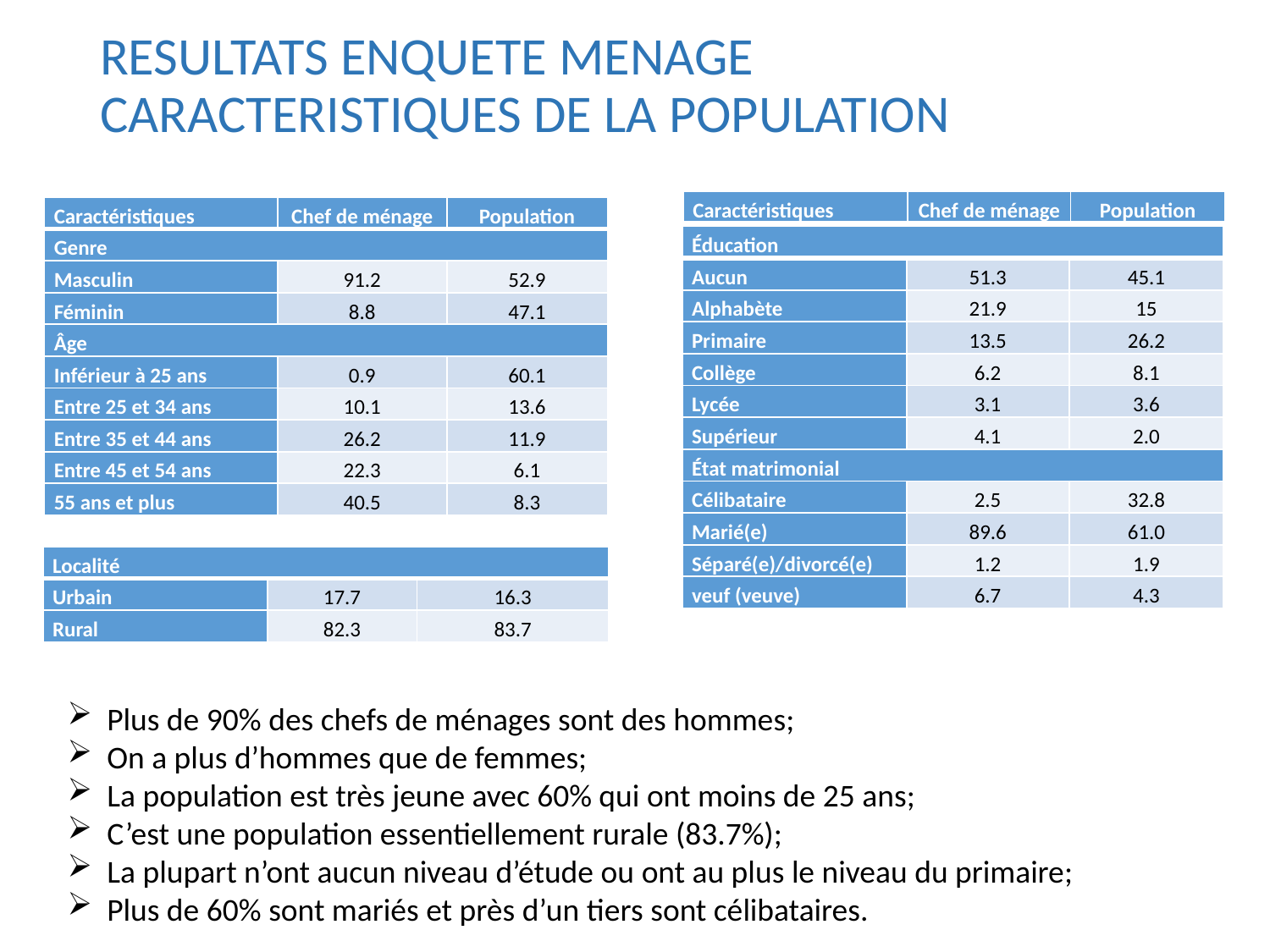

# RESULTATS ENQUETE MENAGE CARACTERISTIQUES DE LA POPULATION
| Caractéristiques | Chef de ménage | Population |
| --- | --- | --- |
| Caractéristiques | Chef de ménage | Population |
| --- | --- | --- |
| Genre |  |  |
| Masculin | 91.2 | 52.9 |
| Féminin | 8.8 | 47.1 |
| Âge |  |  |
| Inférieur à 25 ans | 0.9 | 60.1 |
| Entre 25 et 34 ans | 10.1 | 13.6 |
| Entre 35 et 44 ans | 26.2 | 11.9 |
| Entre 45 et 54 ans | 22.3 | 6.1 |
| 55 ans et plus | 40.5 | 8.3 |
| Éducation |  |  |
| --- | --- | --- |
| Aucun | 51.3 | 45.1 |
| Alphabète | 21.9 | 15 |
| Primaire | 13.5 | 26.2 |
| Collège | 6.2 | 8.1 |
| Lycée | 3.1 | 3.6 |
| Supérieur | 4.1 | 2.0 |
| État matrimonial |  |  |
| Célibataire | 2.5 | 32.8 |
| Marié(e) | 89.6 | 61.0 |
| Séparé(e)/divorcé(e) | 1.2 | 1.9 |
| veuf (veuve) | 6.7 | 4.3 |
| Localité |  |  |
| --- | --- | --- |
| Urbain | 17.7 | 16.3 |
| Rural | 82.3 | 83.7 |
Plus de 90% des chefs de ménages sont des hommes;
On a plus d’hommes que de femmes;
La population est très jeune avec 60% qui ont moins de 25 ans;
C’est une population essentiellement rurale (83.7%);
La plupart n’ont aucun niveau d’étude ou ont au plus le niveau du primaire;
Plus de 60% sont mariés et près d’un tiers sont célibataires.